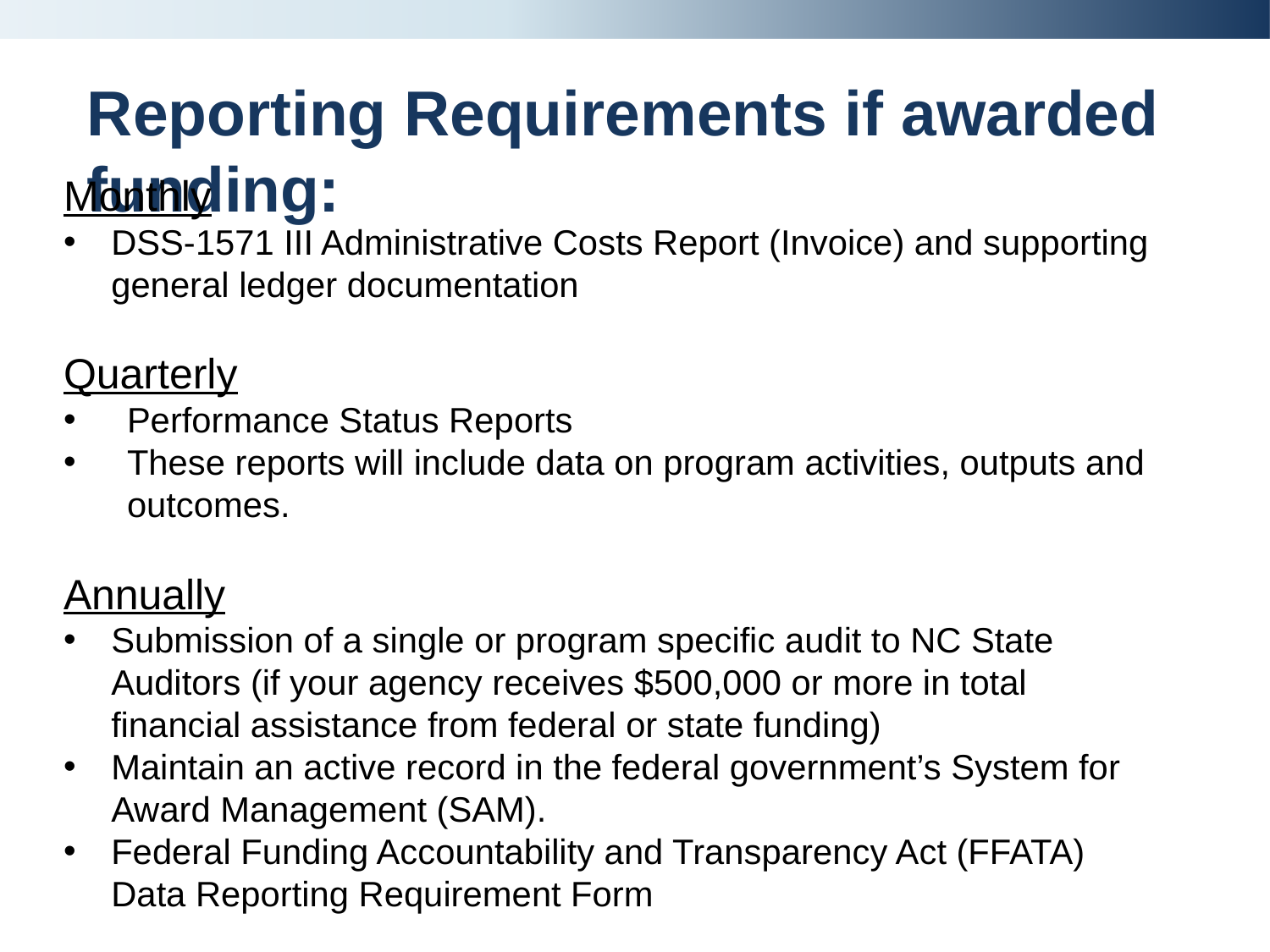

# Reporting Requirements if awarded funding:
Monthly
DSS-1571 III Administrative Costs Report (Invoice) and supporting general ledger documentation

Quarterly
Performance Status Reports
These reports will include data on program activities, outputs and outcomes.

Annually
Submission of a single or program specific audit to NC State Auditors (if your agency receives $500,000 or more in total financial assistance from federal or state funding)
Maintain an active record in the federal government’s System for Award Management (SAM).
Federal Funding Accountability and Transparency Act (FFATA) Data Reporting Requirement Form